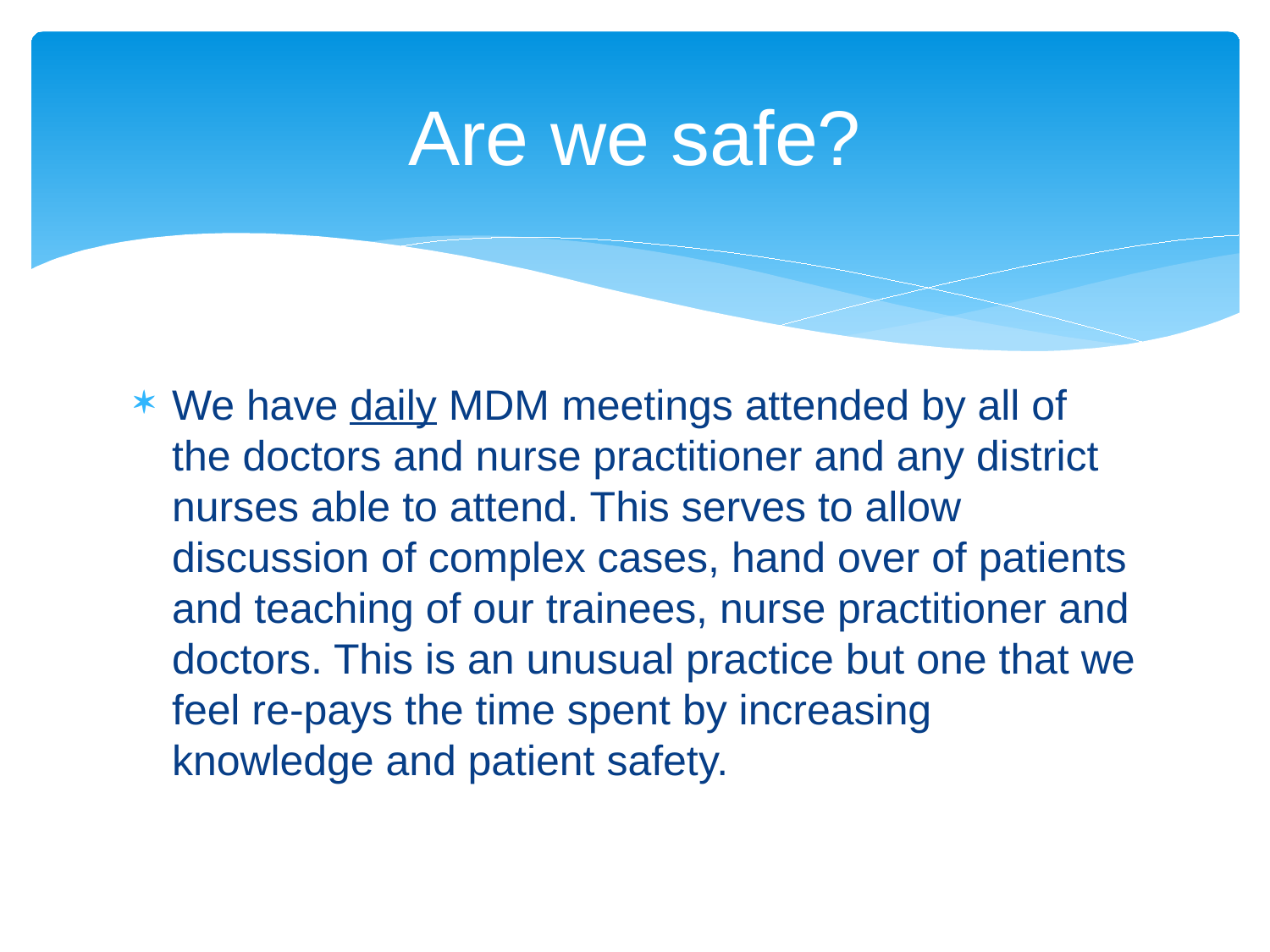

# Are we safe?
We have daily MDM meetings attended by all of the doctors and nurse practitioner and any district nurses able to attend. This serves to allow discussion of complex cases, hand over of patients and teaching of our trainees, nurse practitioner and doctors. This is an unusual practice but one that we feel re-pays the time spent by increasing knowledge and patient safety.